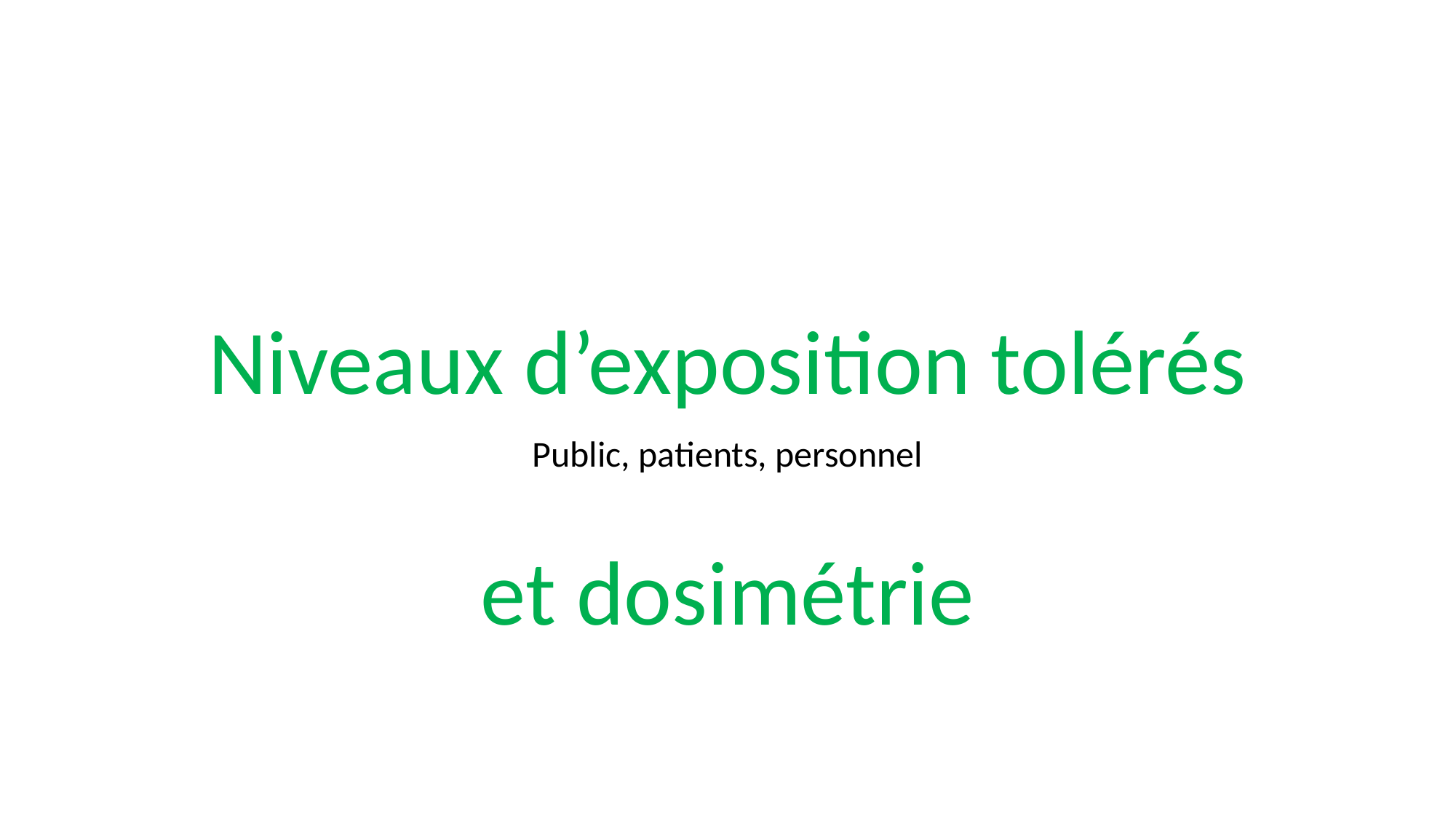

# Niveaux d’exposition tolérés
et dosimétrie
Public, patients, personnel